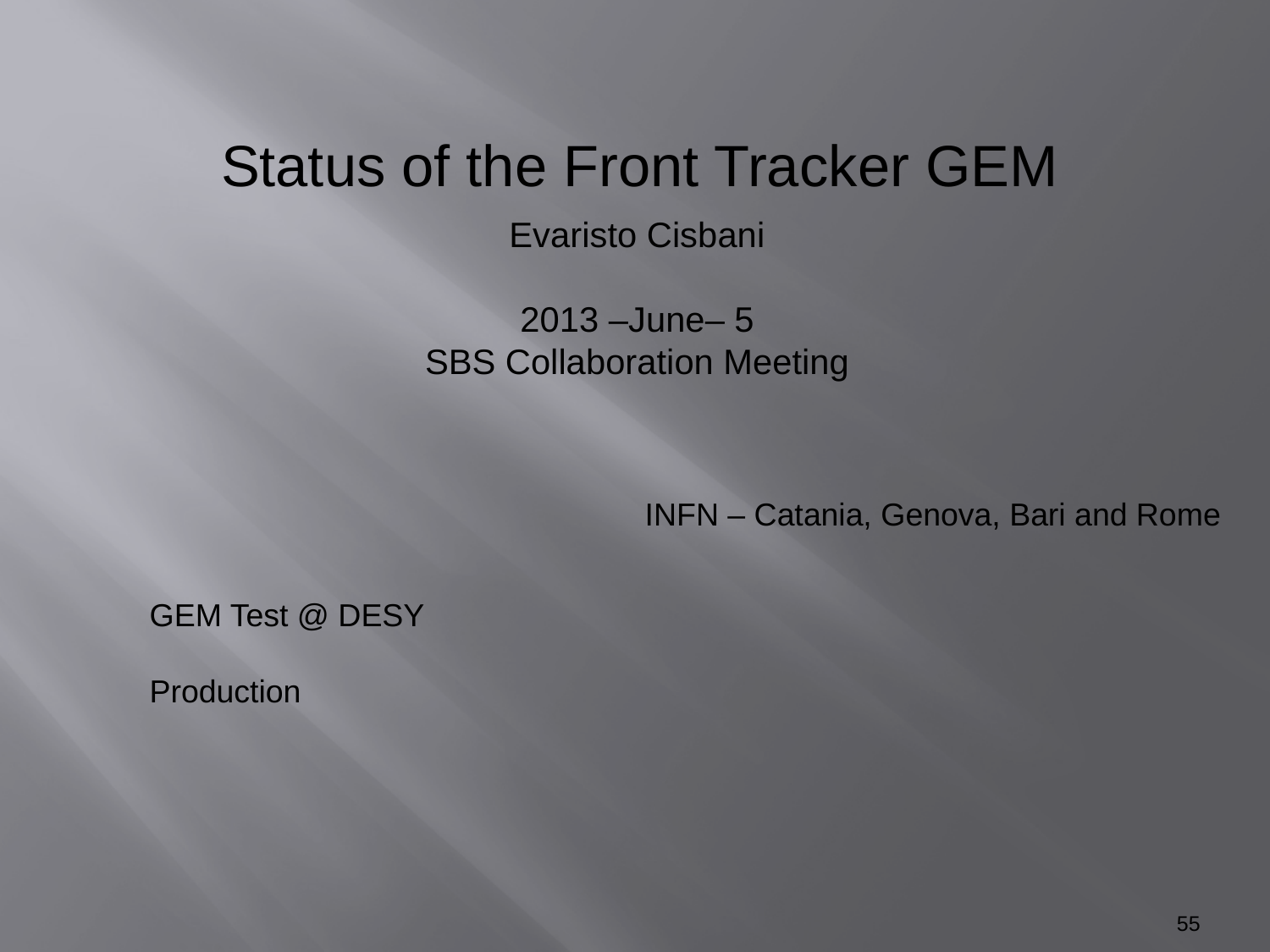

Status of the Front Tracker GEM
Evaristo Cisbani

2013 –June– 5
SBS Collaboration Meeting
INFN – Catania, Genova, Bari and Rome
GEM Test @ DESY

Production
55